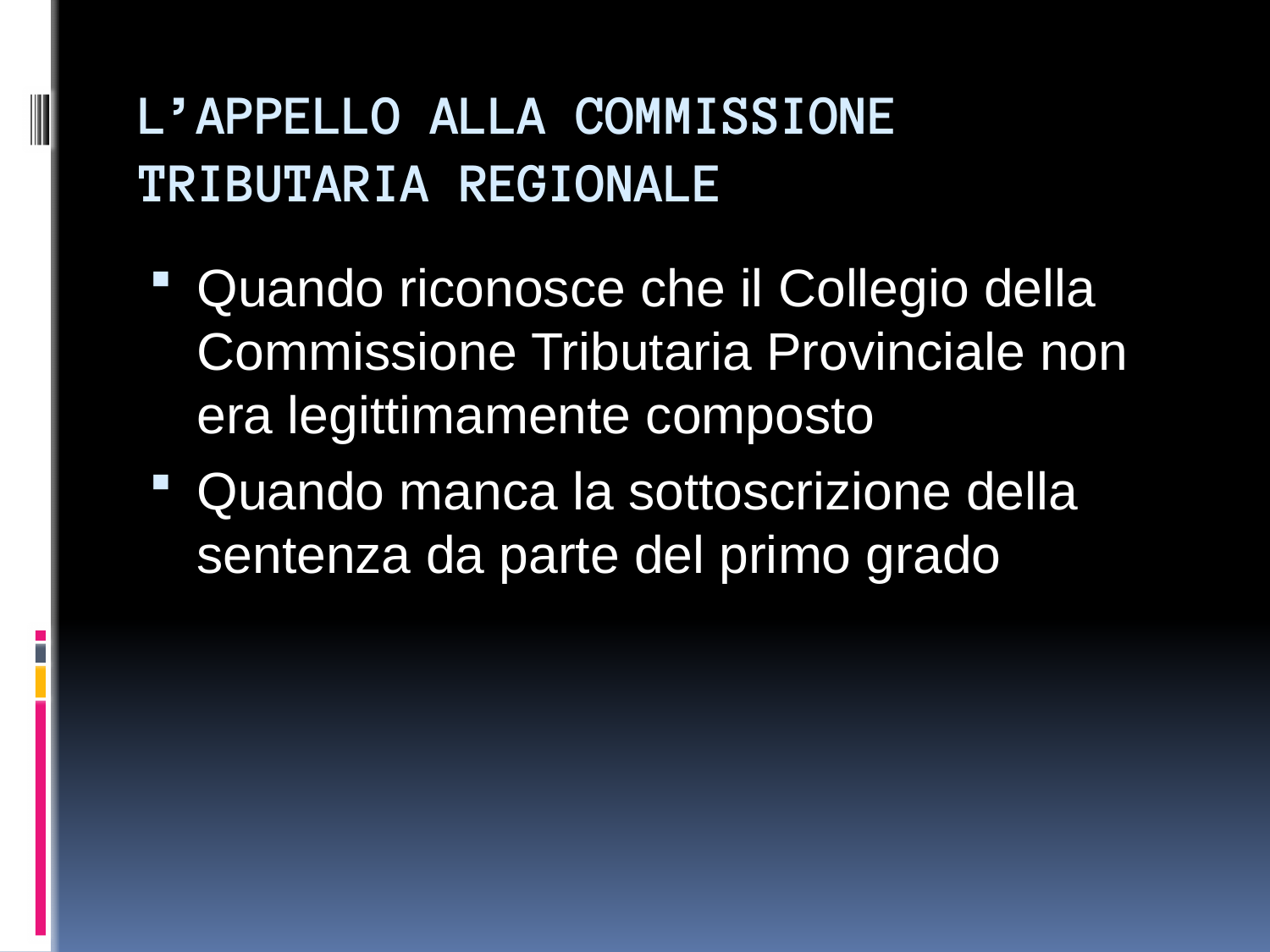

# L’APPELLO ALLA COMMISSIONE TRIBUTARIA REGIONALE
Quando riconosce che il Collegio della Commissione Tributaria Provinciale non era legittimamente composto
Quando manca la sottoscrizione della sentenza da parte del primo grado